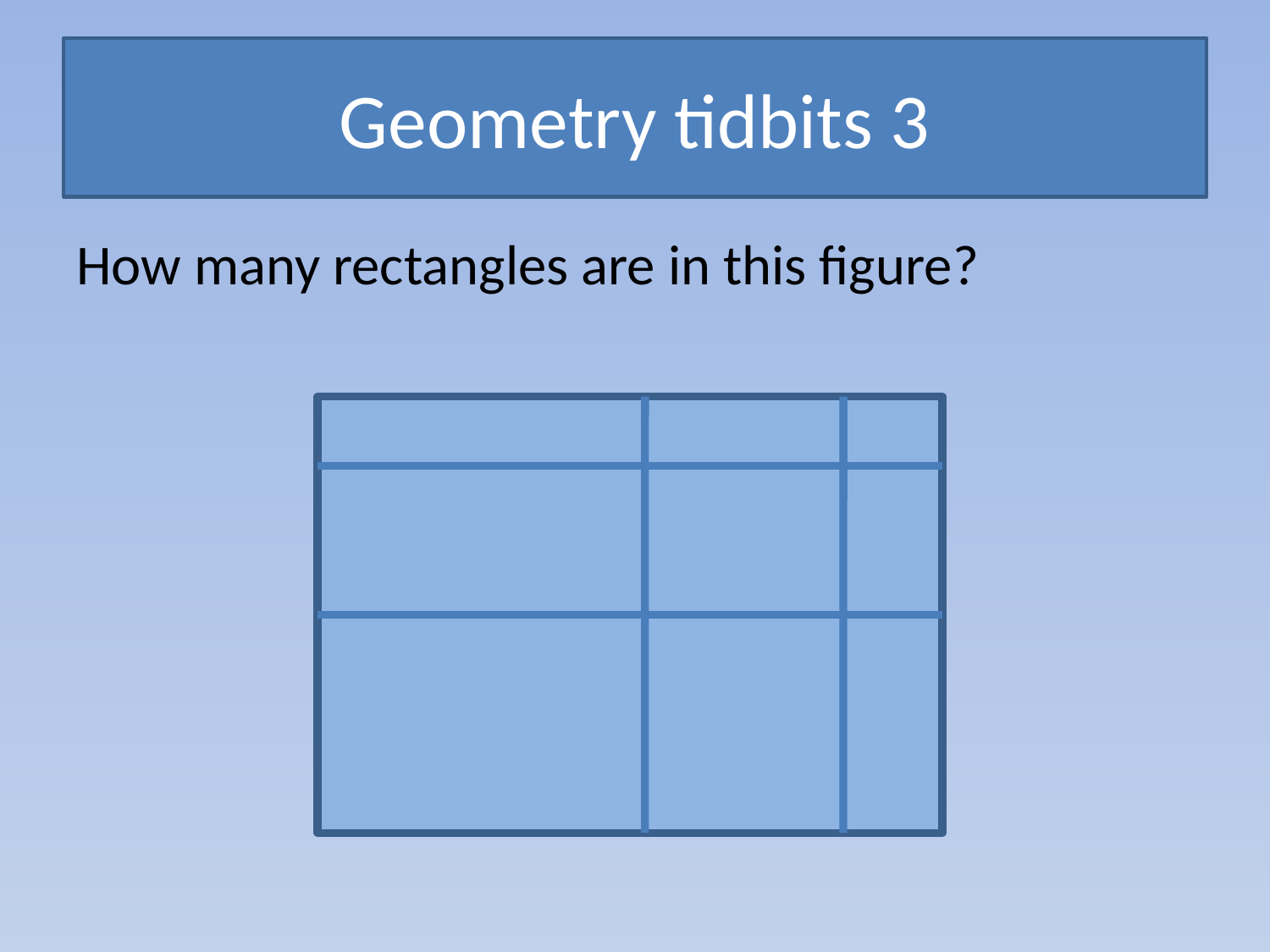

# Geometry tidbits 3
How many rectangles are in this figure?